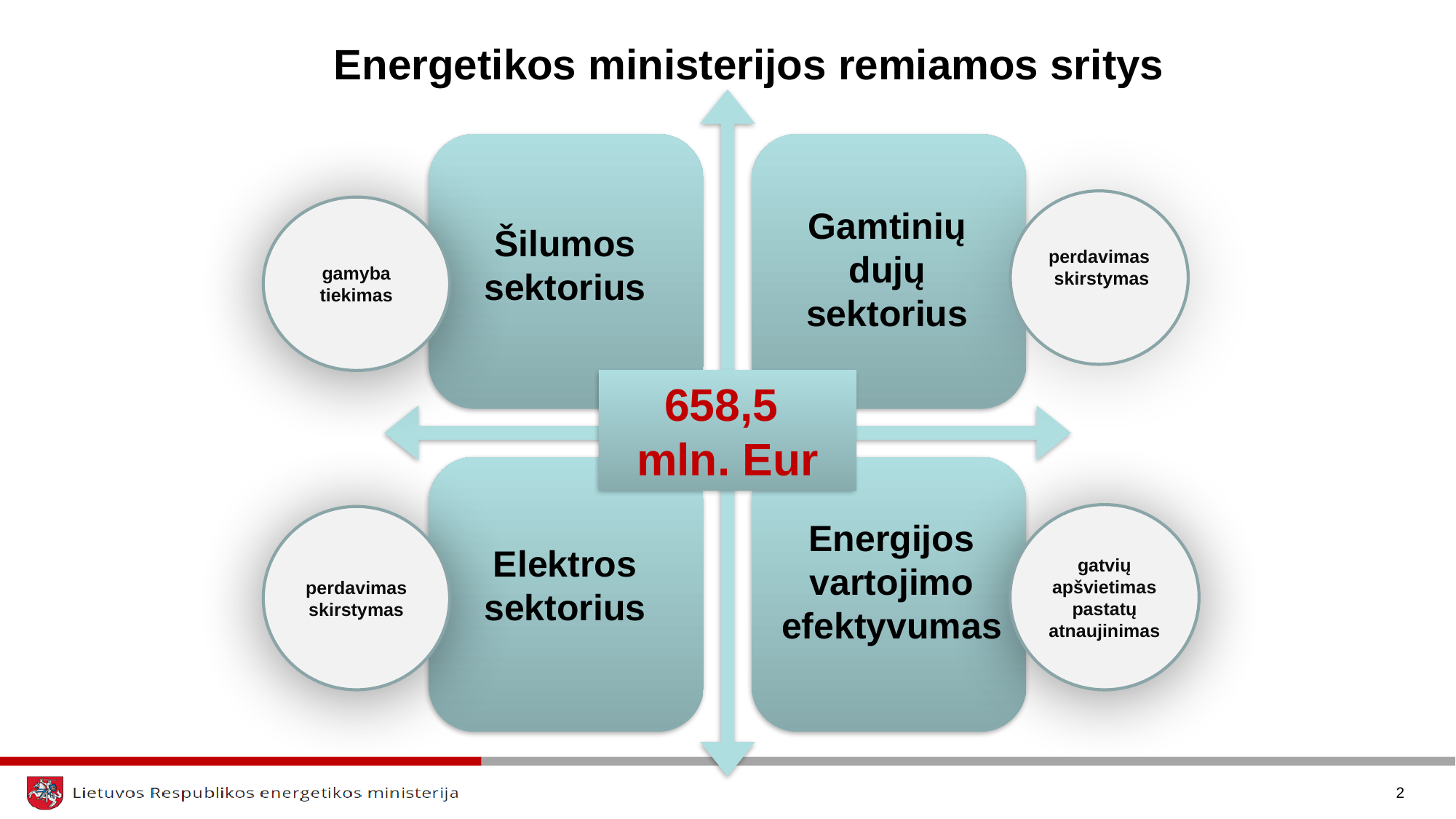

# Energetikos ministerijos remiamos sritys

perdavimas  skirstymas

gamyba tiekimas
Gamtinių dujų sektorius

Šilumos sektorius

658,5
mln. Eur
gatvių apšvietimas pastatų atnaujinimas
perdavimas skirstymas
Energijos vartojimo efektyvumas
Elektros sektorius

2